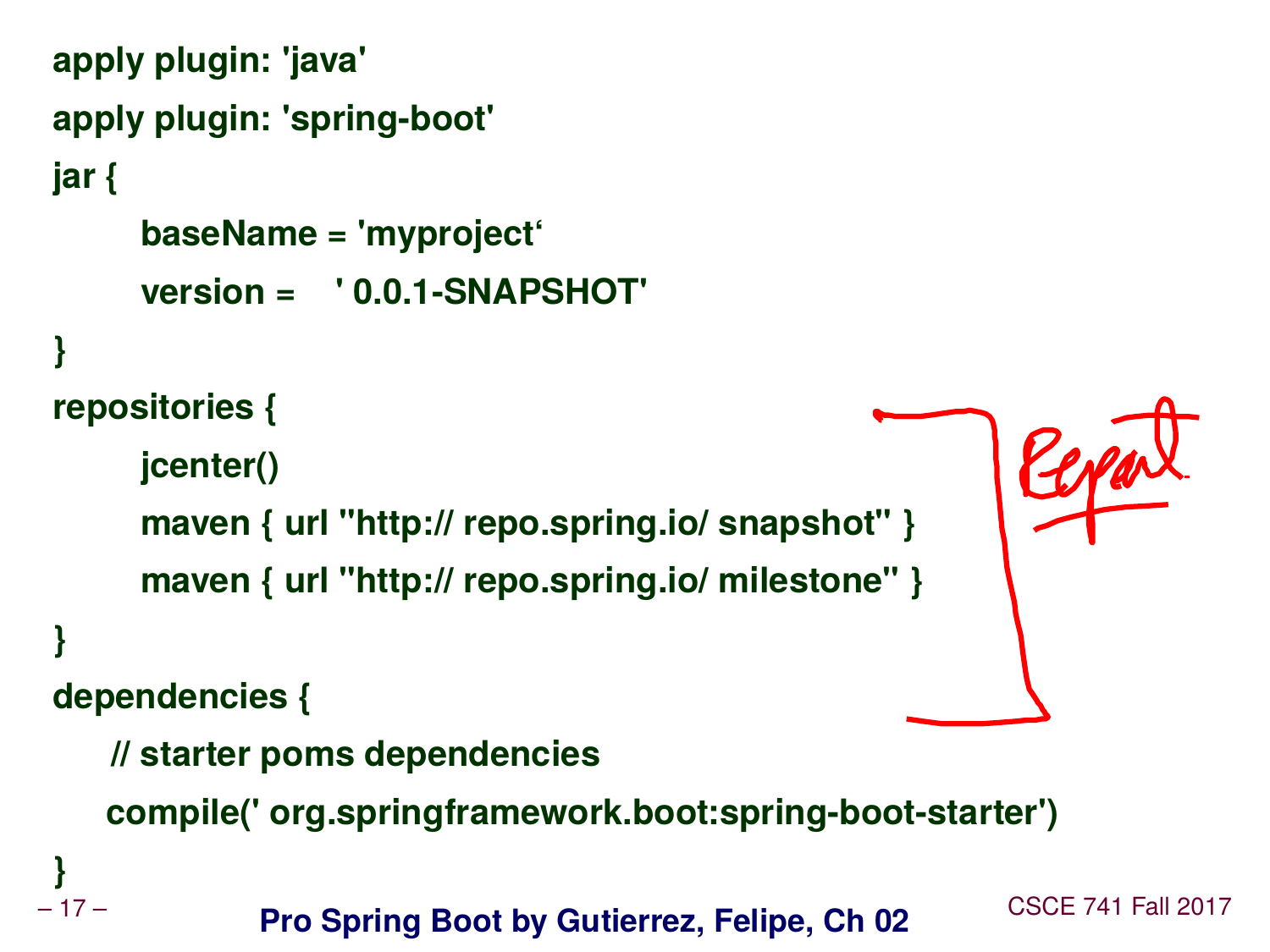

apply plugin: 'java'
apply plugin: 'spring-boot'
jar {
         baseName = 'myproject‘
         version =    ' 0.0.1-SNAPSHOT'
}
repositories {
         jcenter()
         maven { url "http:// repo.spring.io/ snapshot" }
         maven { url "http:// repo.spring.io/ milestone" }
}
dependencies {
      // starter poms dependencies
	compile(' org.springframework.boot:spring-boot-starter')
}

#

Pro Spring Boot by Gutierrez, Felipe, Ch 02